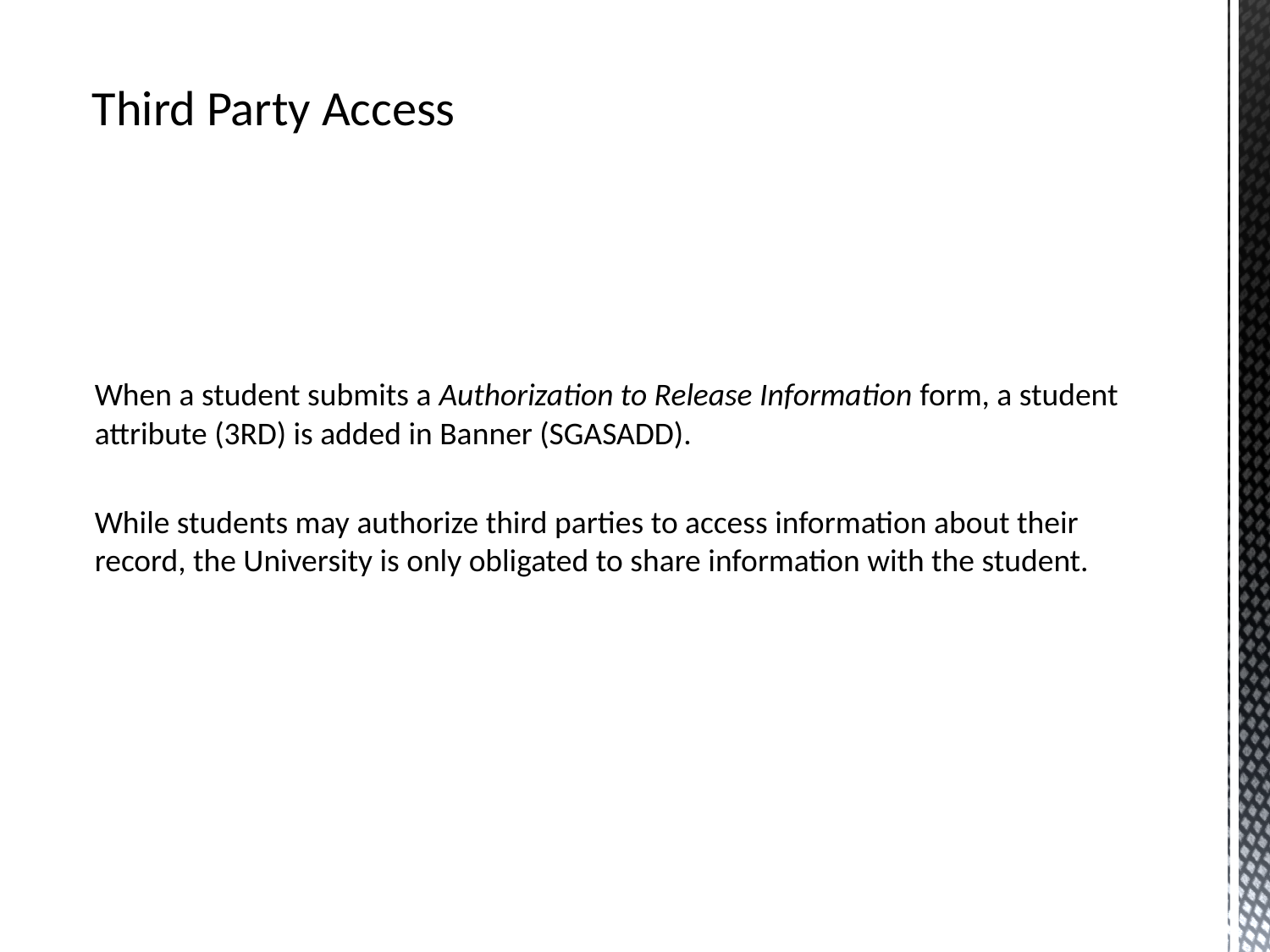

# Third Party Access
When a student submits a Authorization to Release Information form, a student attribute (3RD) is added in Banner (SGASADD).

While students may authorize third parties to access information about their record, the University is only obligated to share information with the student.